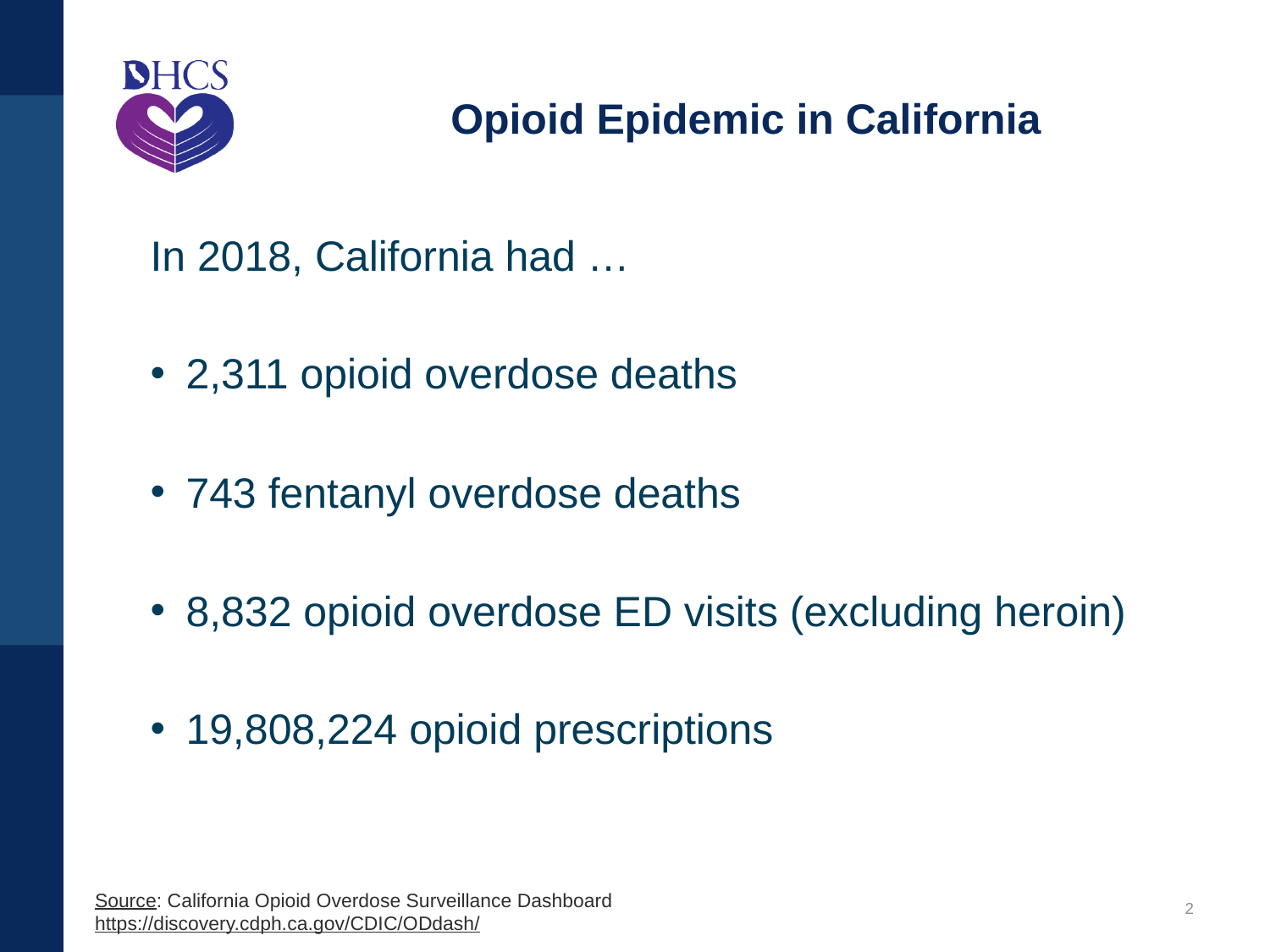

# Opioid Epidemic in California
In 2018, California had …

2,311 opioid overdose deaths

743 fentanyl overdose deaths

8,832 opioid overdose ED visits (excluding heroin)

19,808,224 opioid prescriptions

Source: California Opioid Overdose Surveillance Dashboard
https://discovery.cdph.ca.gov/CDIC/ODdash/
2